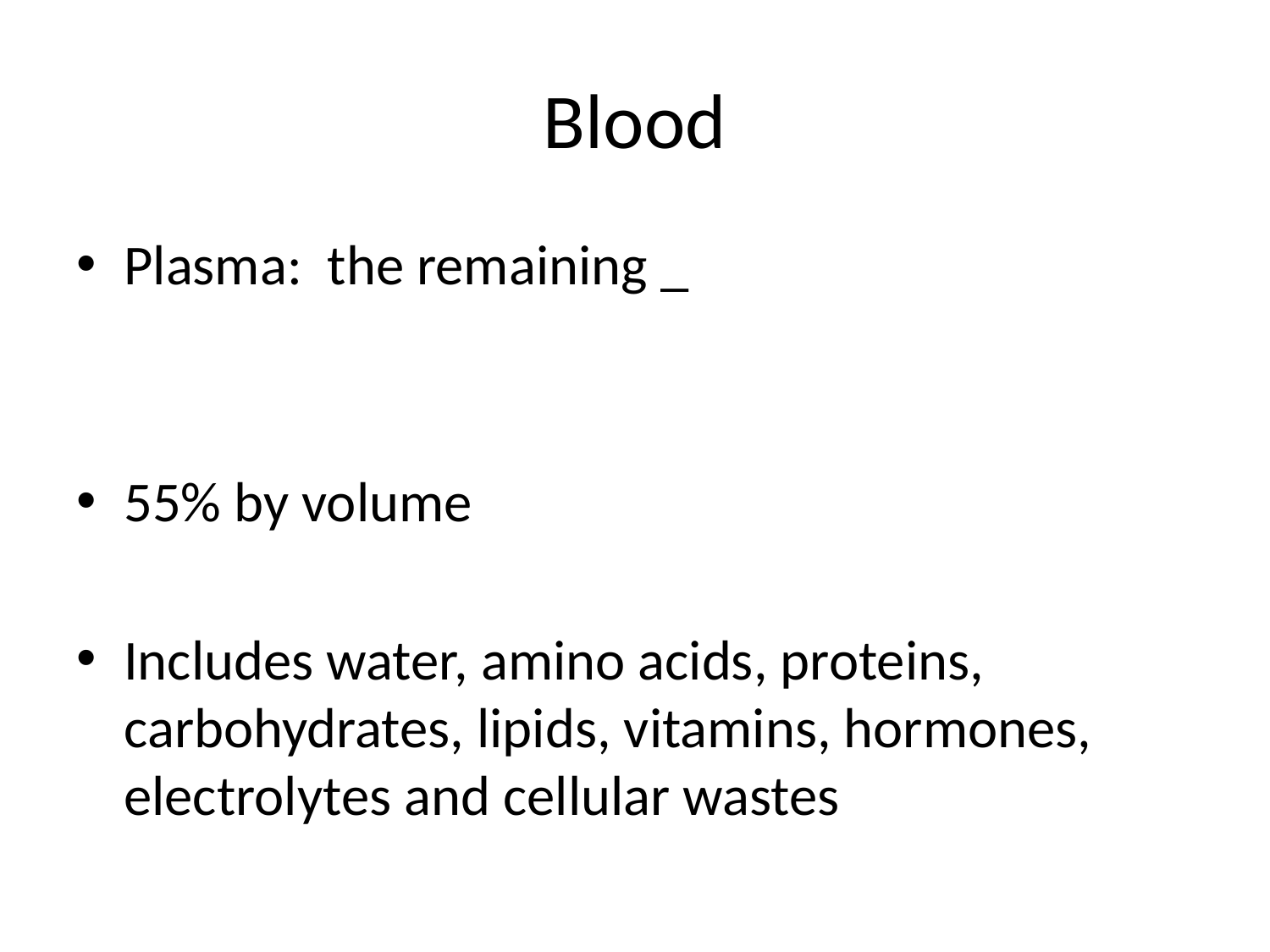

# Blood
Plasma:  the remaining _

55% by volume

Includes water, amino acids, proteins, carbohydrates, lipids, vitamins, hormones, electrolytes and cellular wastes